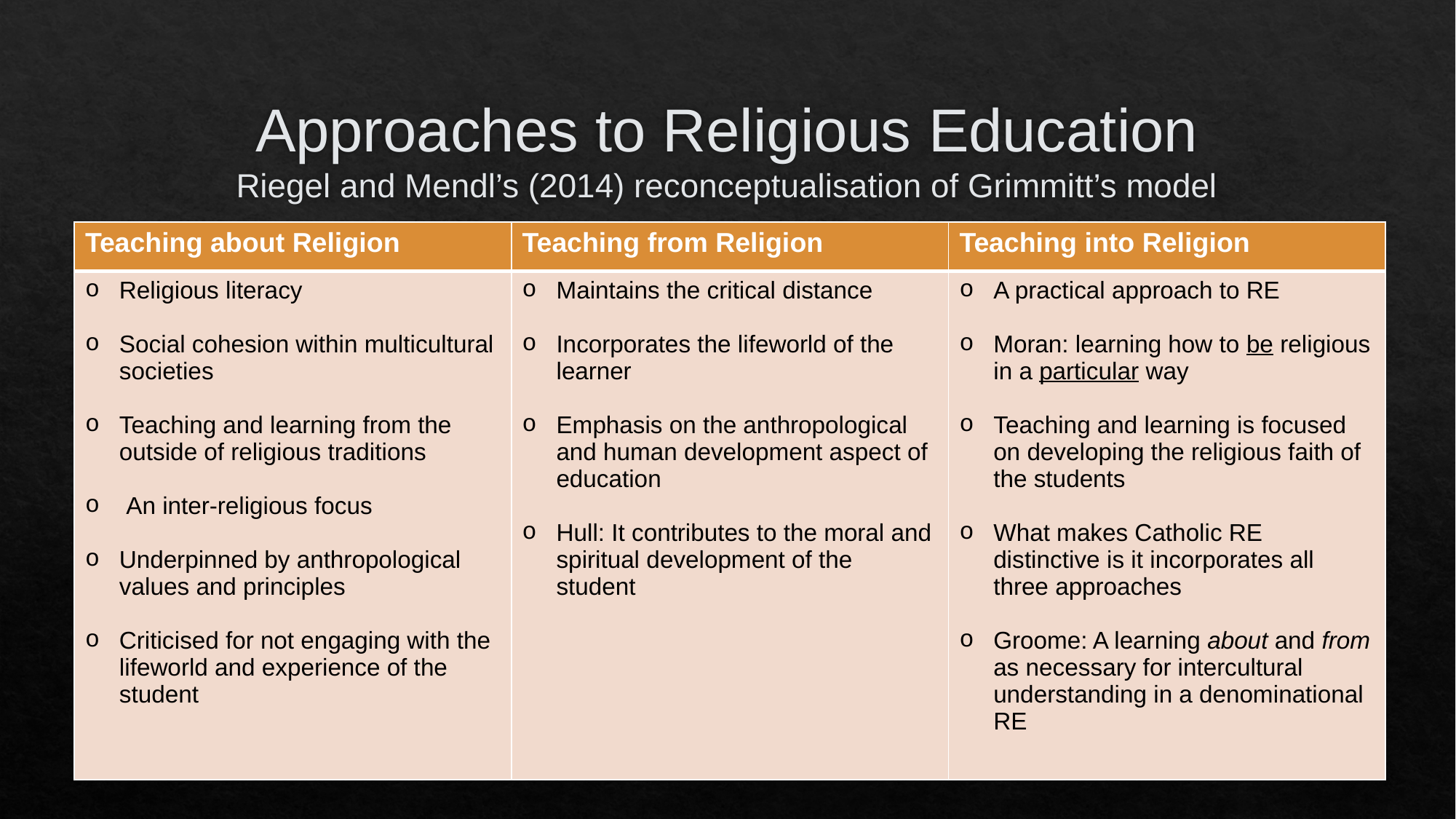

# Approaches to Religious Education Riegel and Mendl’s (2014) reconceptualisation of Grimmitt’s model
| Teaching about Religion | Teaching from Religion | Teaching into Religion |
| --- | --- | --- |
| Religious literacy  Social cohesion within multicultural societies Teaching and learning from the outside of religious traditions  An inter-religious focus  Underpinned by anthropological values and principles  Criticised for not engaging with the lifeworld and experience of the student | Maintains the critical distance  Incorporates the lifeworld of the learner Emphasis on the anthropological and human development aspect of education Hull: It contributes to the moral and spiritual development of the student | A practical approach to RE Moran: learning how to be religious in a particular way Teaching and learning is focused on developing the religious faith of the students  What makes Catholic RE distinctive is it incorporates all three approaches Groome: A learning about and from as necessary for intercultural understanding in a denominational RE |